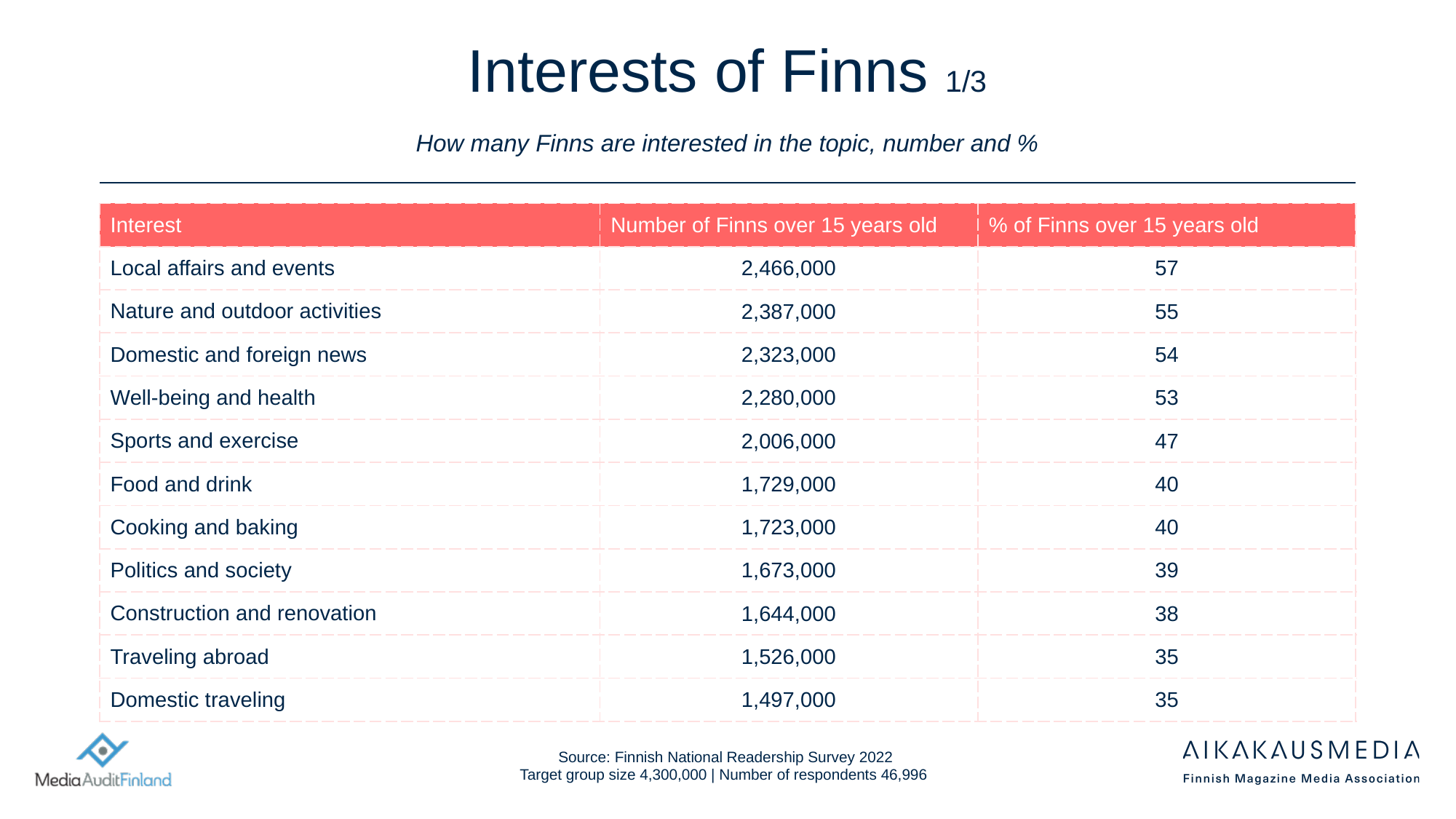

# Interests of Finns 1/3 How many Finns are interested in the topic, number and %
| Interest | Number of Finns over 15 years old | % of Finns over 15 years old |
| --- | --- | --- |
| Local affairs and events | 2,466,000 | 57 |
| Nature and outdoor activities | 2,387,000 | 55 |
| Domestic and foreign news | 2,323,000 | 54 |
| Well-being and health | 2,280,000 | 53 |
| Sports and exercise | 2,006,000 | 47 |
| Food and drink | 1,729,000 | 40 |
| Cooking and baking | 1,723,000 | 40 |
| Politics and society | 1,673,000 | 39 |
| Construction and renovation | 1,644,000 | 38 |
| Traveling abroad | 1,526,000 | 35 |
| Domestic traveling | 1,497,000 | 35 |
Source: Finnish National Readership Survey 2022
Target group size 4,300,000 | Number of respondents 46,996